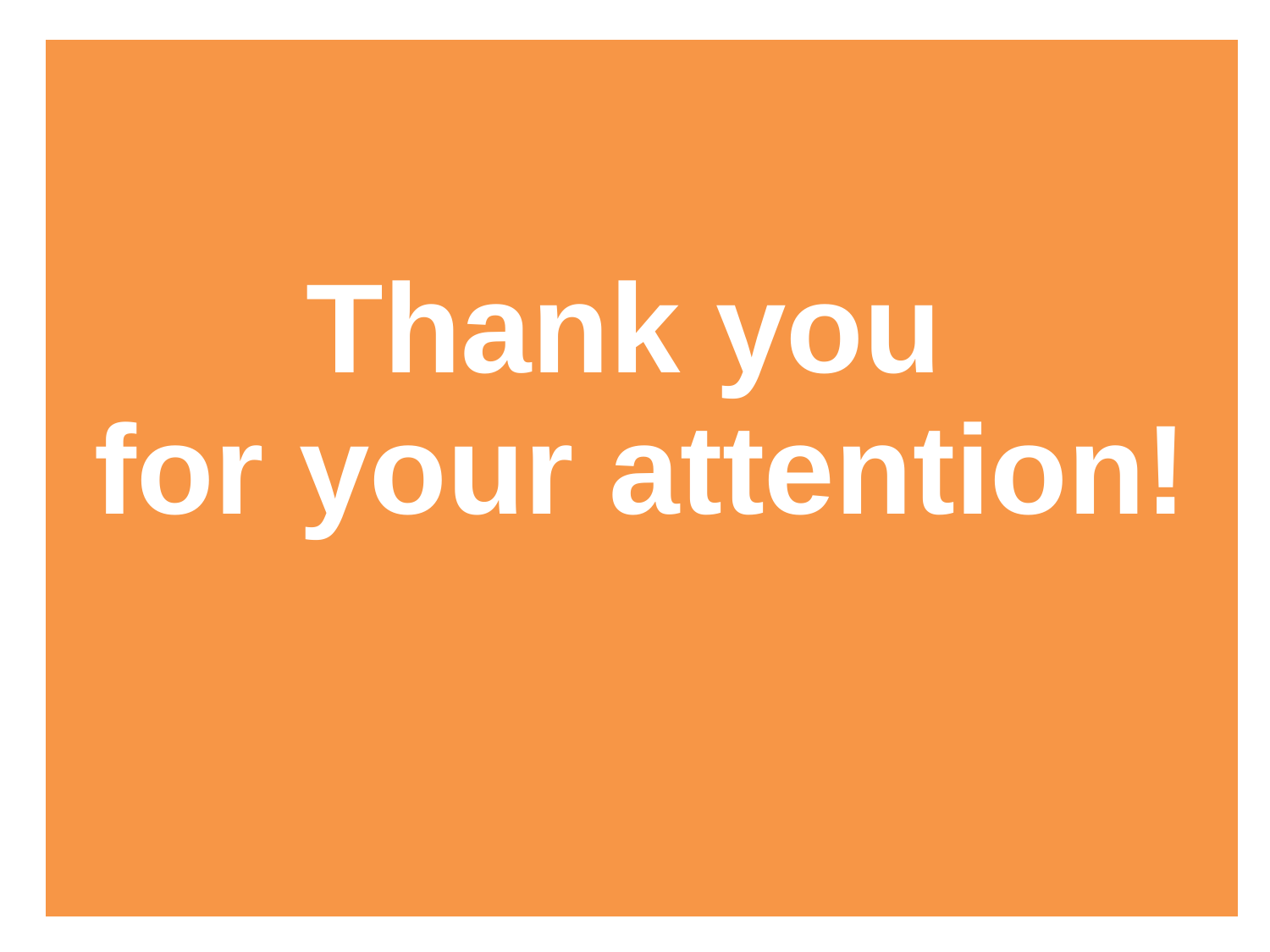

| Thank you for your attention! |
| --- |